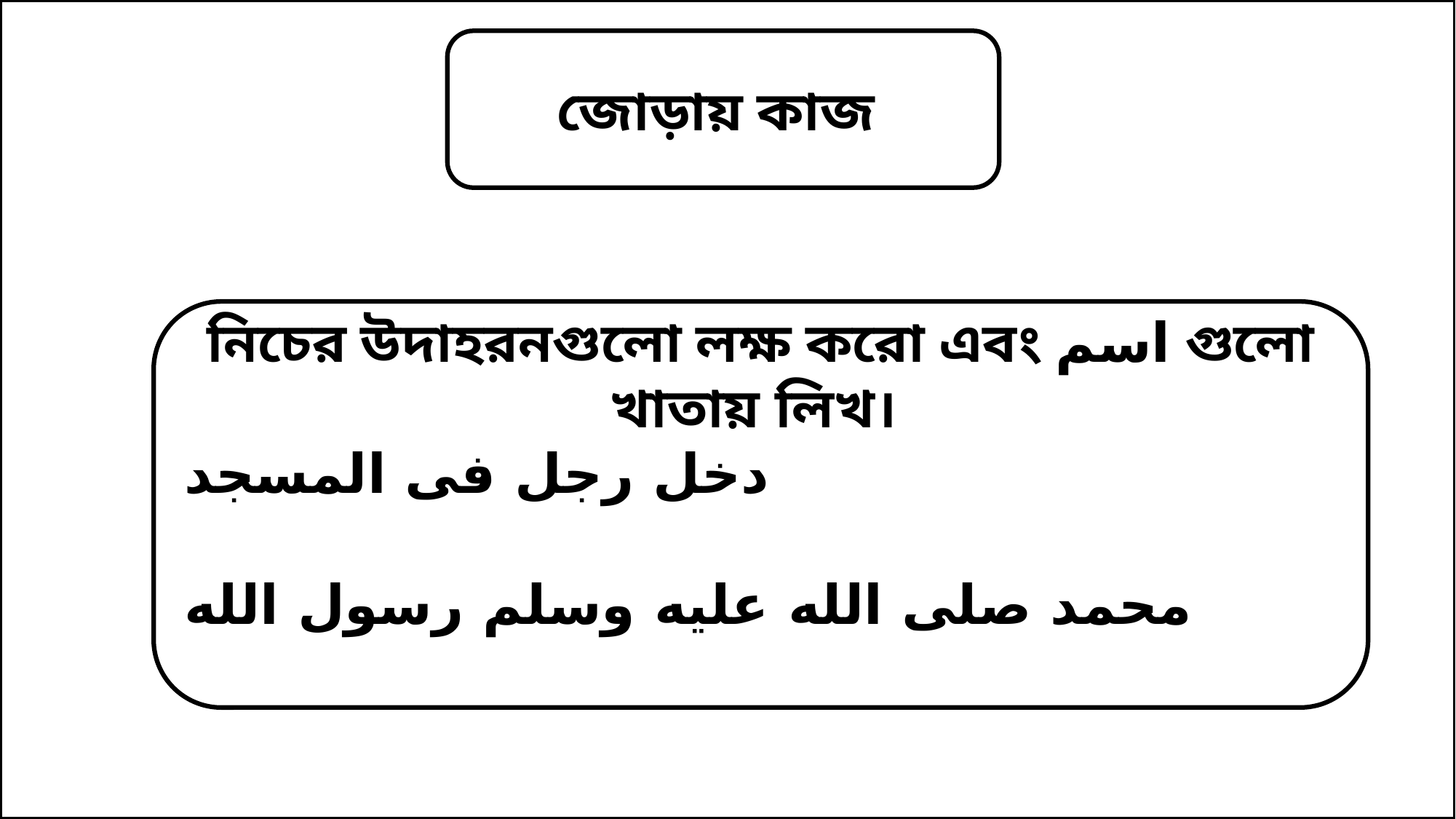

জোড়ায় কাজ
নিচের উদাহরনগুলো লক্ষ করো এবং اسم গুলো খাতায় লিখ।
دخل رجل فى المسجد

محمد صلى الله عليه وسلم رسول الله